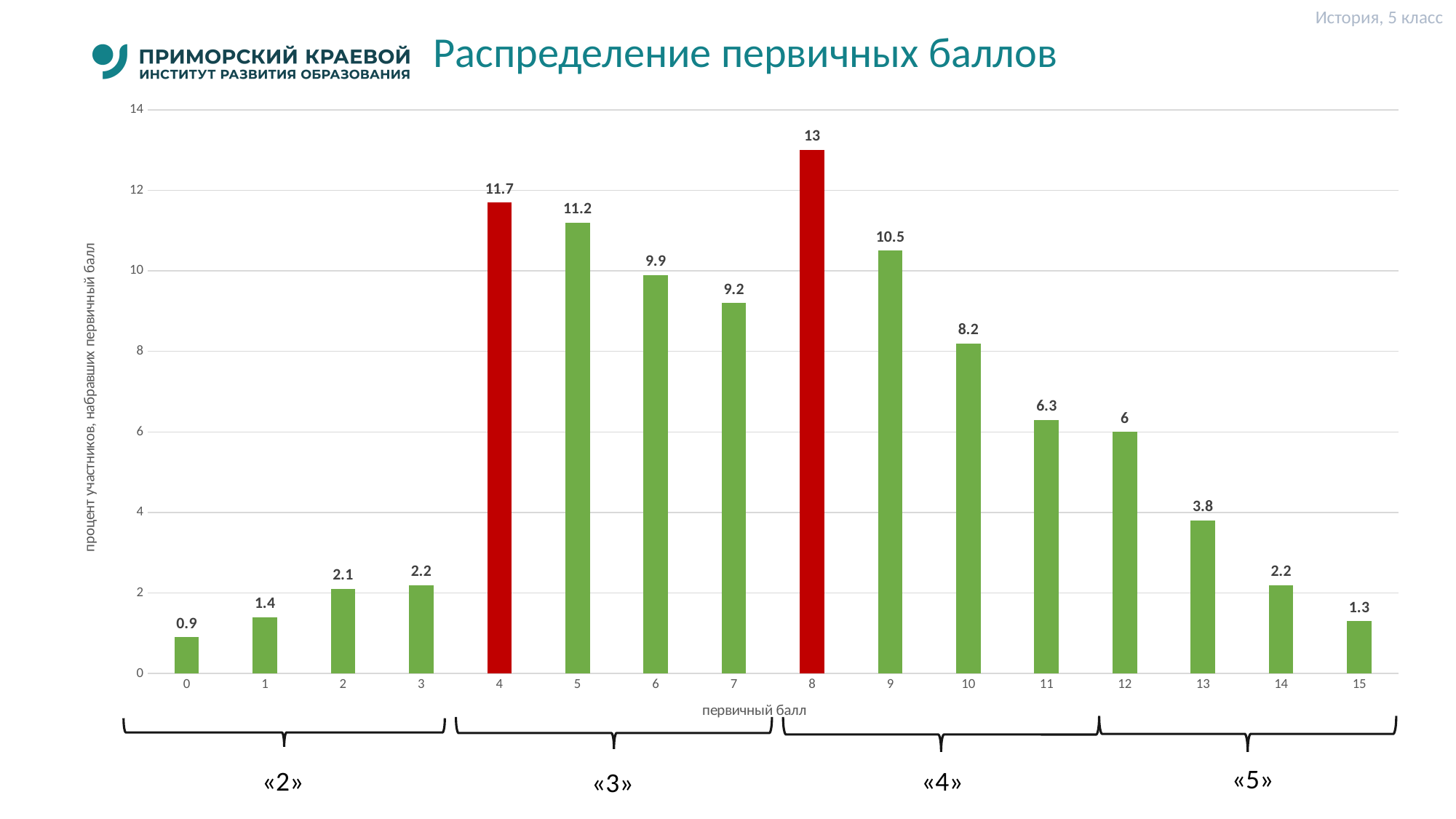

История, 5 класс
# Распределение первичных баллов

### Chart

| Category | Категория 1 |
|---|---|
| 0 | 0.9 |
| 1 | 1.4 |
| 2 | 2.1 |
| 3 | 2.2 |
| 4 | 11.7 |
| 5 | 11.2 |
| 6 | 9.9 |
| 7 | 9.2 |
| 8 | 13.0 |
| 9 | 10.5 |
| 10 | 8.2 |
| 11 | 6.3 |
| 12 | 6.0 |
| 13 | 3.8 |
| 14 | 2.2 |
| 15 | 1.3 |

«5»
«2»
«4»
«3»